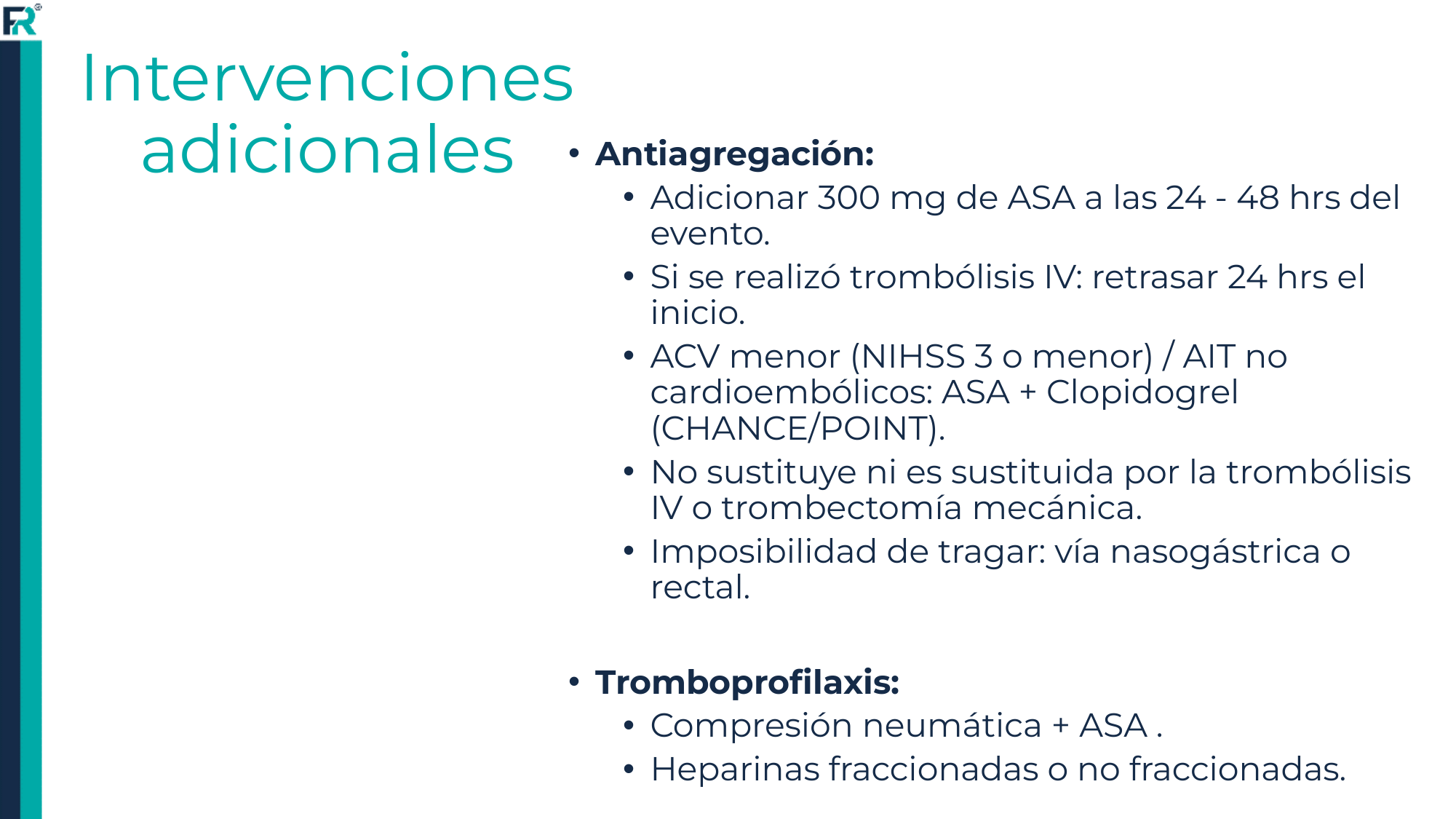

# Intervenciones adicionales
Antiagregación:
Adicionar 300 mg de ASA a las 24 - 48 hrs del evento.
Si se realizó trombólisis IV: retrasar 24 hrs el inicio.
ACV menor (NIHSS 3 o menor) / AIT no cardioembólicos: ASA + Clopidogrel  (CHANCE/POINT).
No sustituye ni es sustituida por la trombólisis IV o trombectomía mecánica.
Imposibilidad de tragar: vía nasogástrica o rectal.

Tromboprofilaxis:
Compresión neumática + ASA .
Heparinas fraccionadas o no fraccionadas.